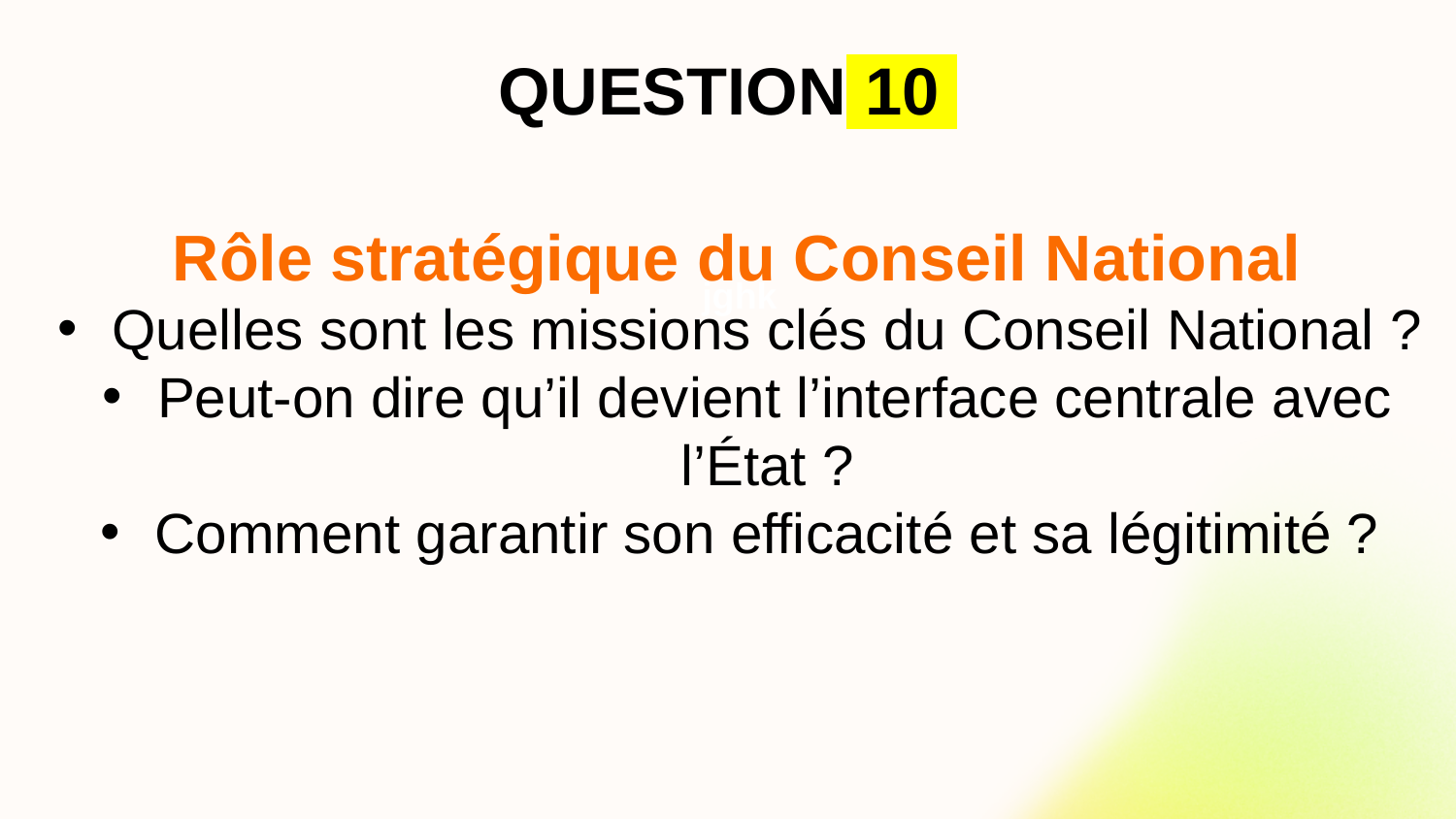

# QUESTION 10

Rôle stratégique du Conseil National
Quelles sont les missions clés du Conseil National ?
Peut-on dire qu’il devient l’interface centrale avec l’État ?
Comment garantir son efficacité et sa légitimité ?

jghk